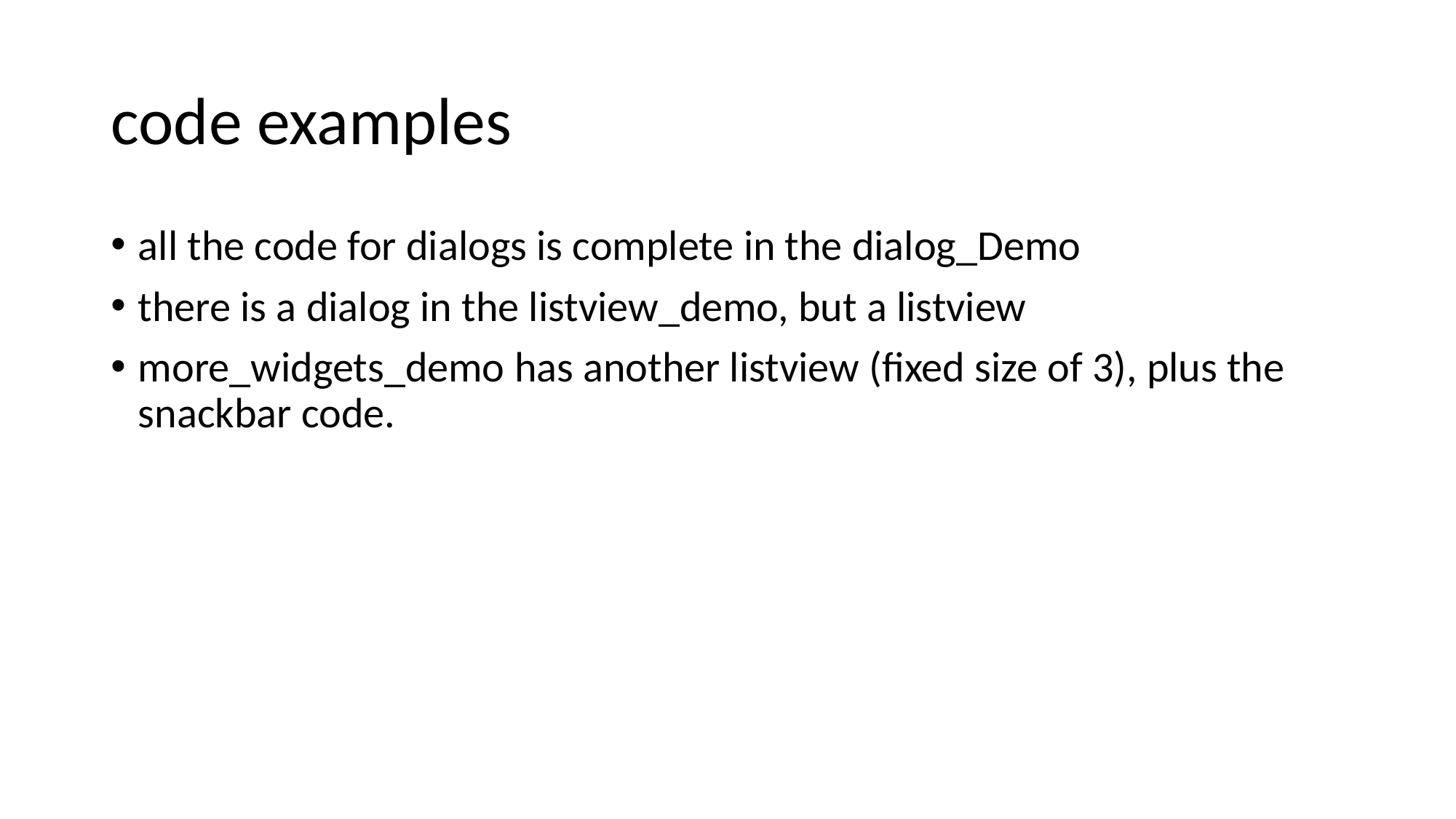

# code examples
all the code for dialogs is complete in the dialog_Demo
there is a dialog in the listview_demo, but a listview
more_widgets_demo has another listview (fixed size of 3), plus the snackbar code.